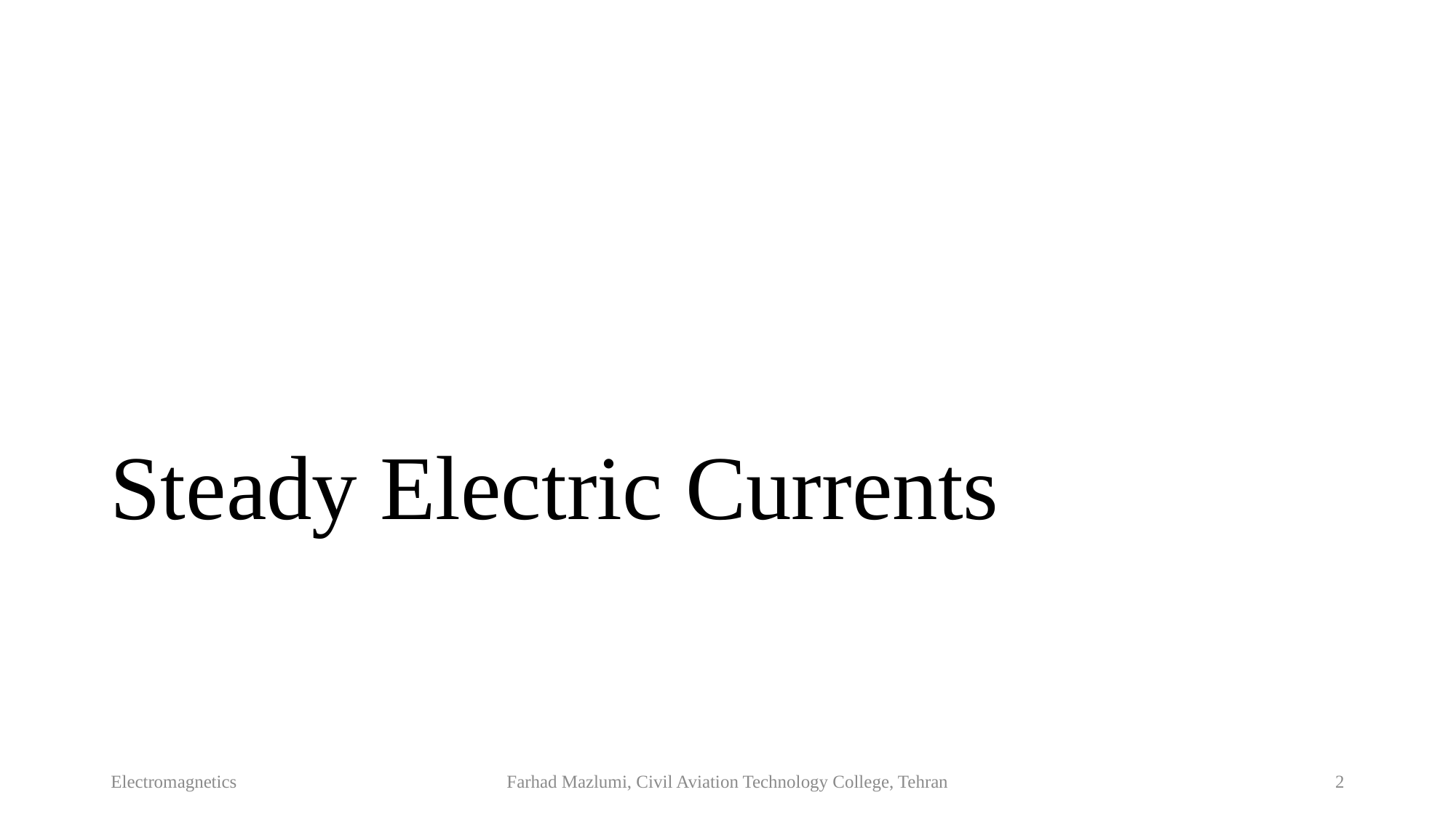

# Steady Electric Currents

Electromagnetics
Farhad Mazlumi, Civil Aviation Technology College, Tehran
2